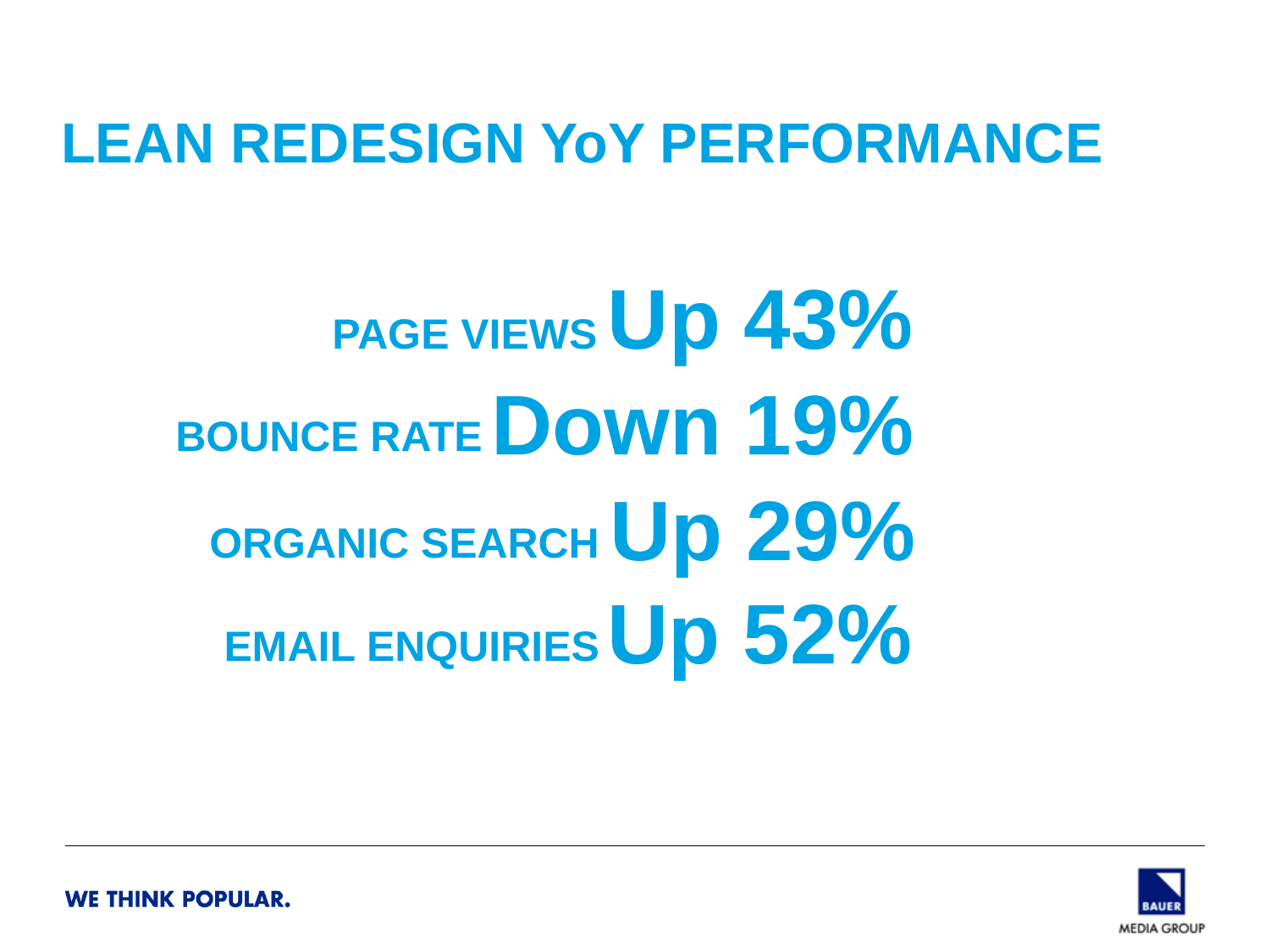

# LEAN REDESIGN YoY PERFORMANCE
Up 43%
PAGE VIEWS
Down 19%
BOUNCE RATE
Up 29%
ORGANIC SEARCH
Up 52%
EMAIL ENQUIRIES